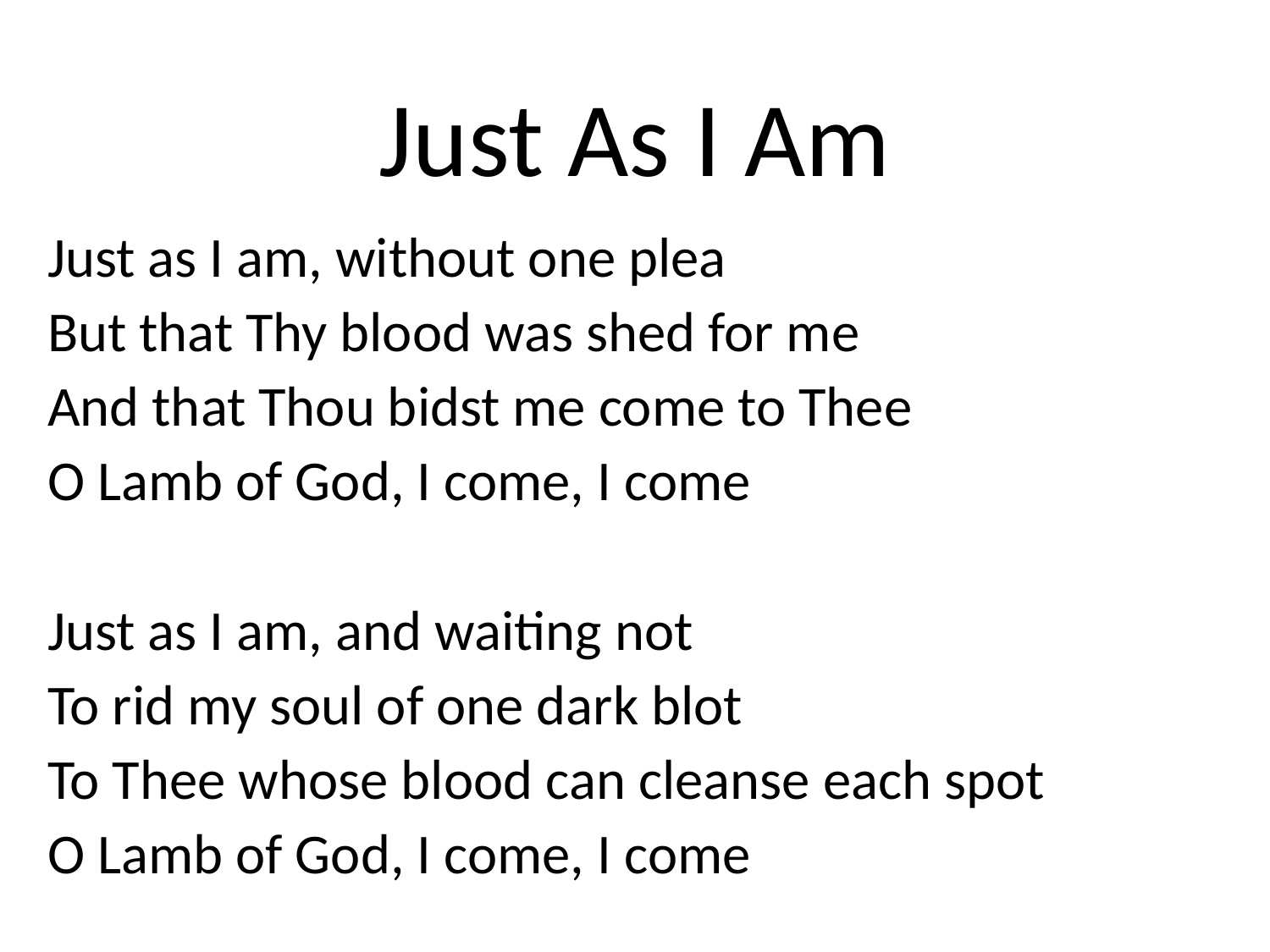

# Just As I Am
Just as I am, without one plea
But that Thy blood was shed for me
And that Thou bidst me come to Thee
O Lamb of God, I come, I come

Just as I am, and waiting not
To rid my soul of one dark blot
To Thee whose blood can cleanse each spot
O Lamb of God, I come, I come